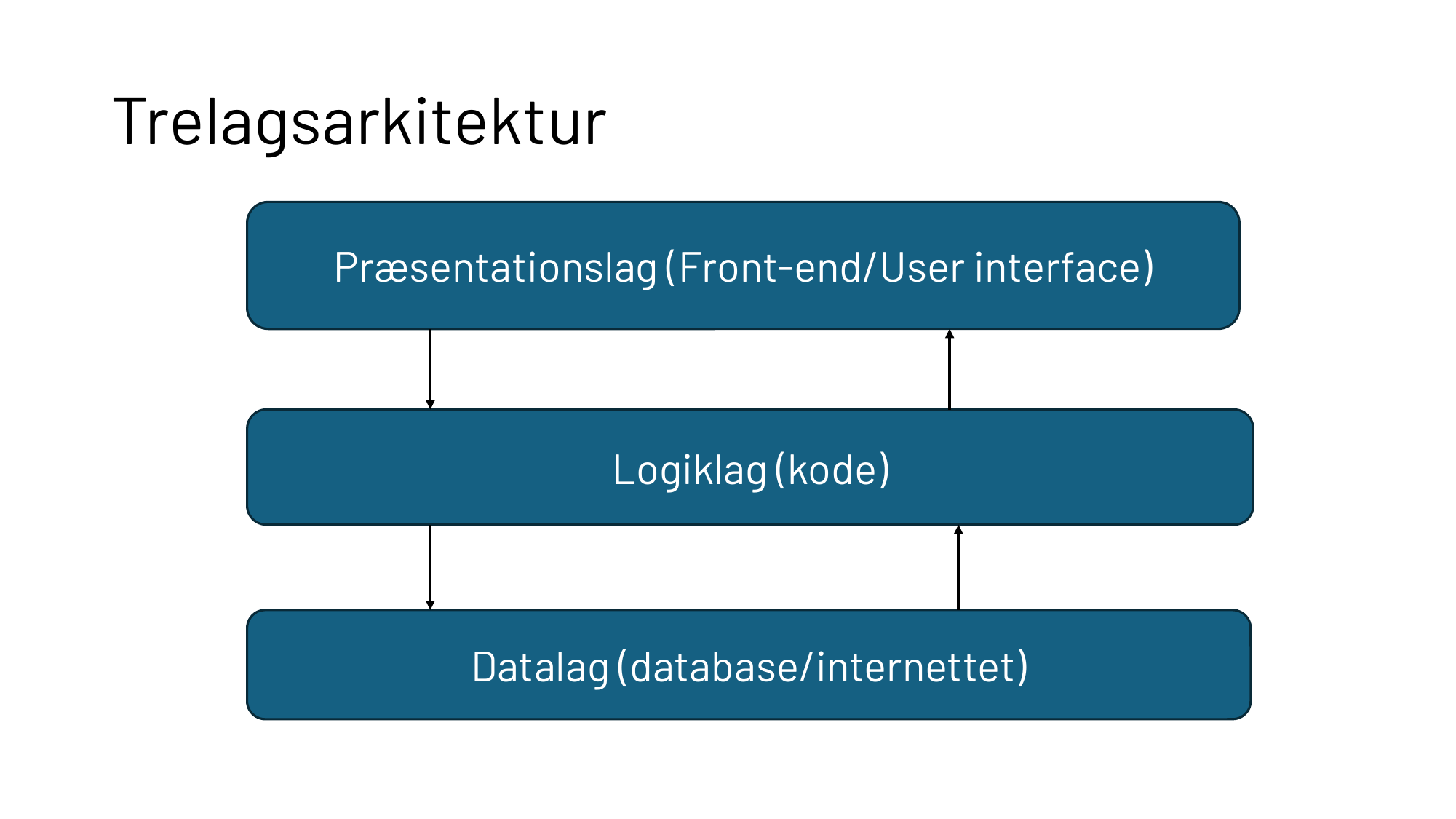

# Trelagsarkitektur
Præsentationslag (Front-end/User interface)
Logiklag (kode)
Datalag (database/internettet)